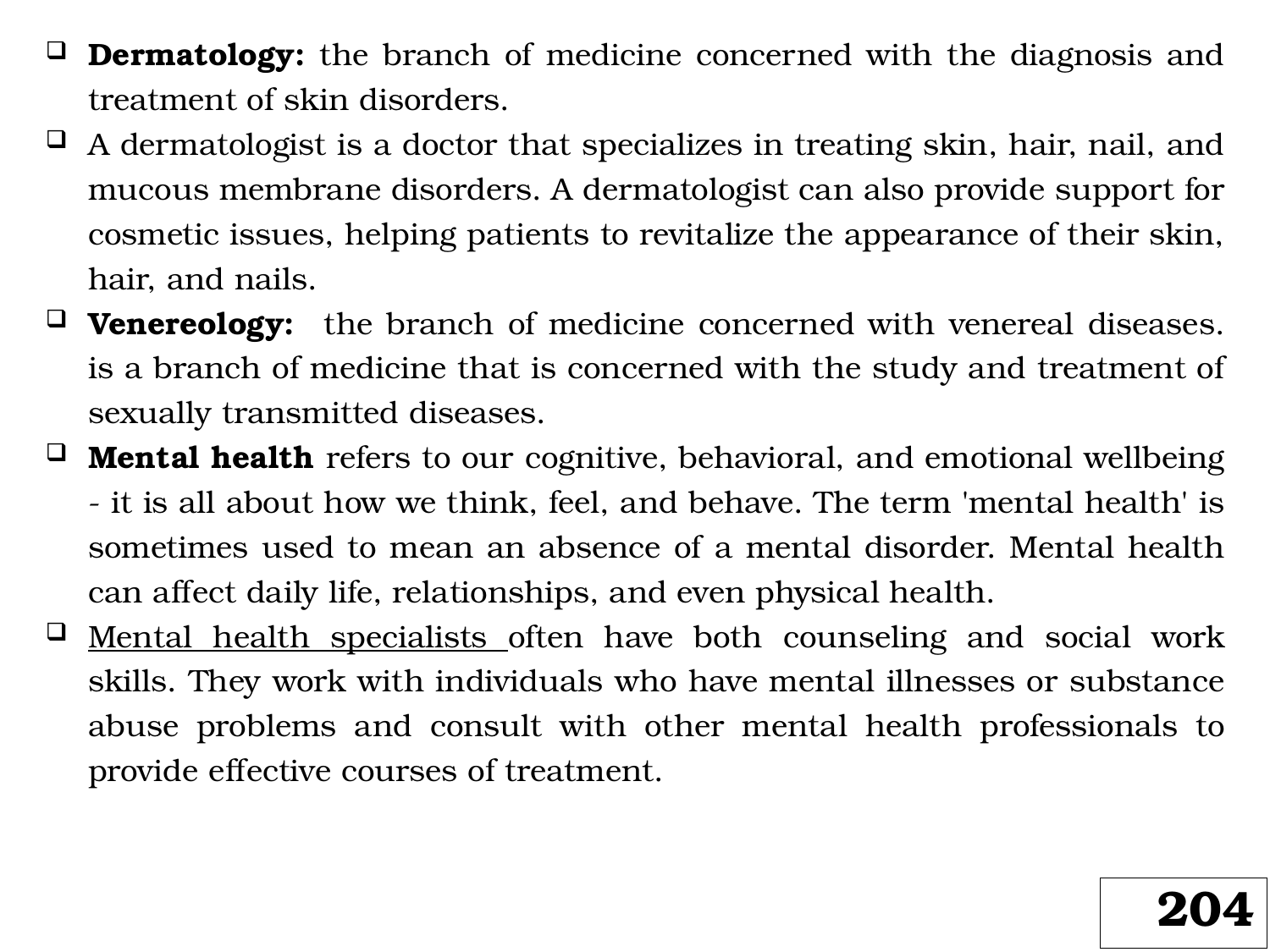

Dermatology: the branch of medicine concerned with the diagnosis and treatment of skin disorders.
A dermatologist is a doctor that specializes in treating skin, hair, nail, and mucous membrane disorders. A dermatologist can also provide support for cosmetic issues, helping patients to revitalize the appearance of their skin, hair, and nails.
Venereology:  the branch of medicine concerned with venereal diseases. is a branch of medicine that is concerned with the study and treatment of sexually transmitted diseases.
Mental health refers to our cognitive, behavioral, and emotional wellbeing - it is all about how we think, feel, and behave. The term 'mental health' is sometimes used to mean an absence of a mental disorder. Mental health can affect daily life, relationships, and even physical health.
Mental health specialists often have both counseling and social work skills. They work with individuals who have mental illnesses or substance abuse problems and consult with other mental health professionals to provide effective courses of treatment.

204